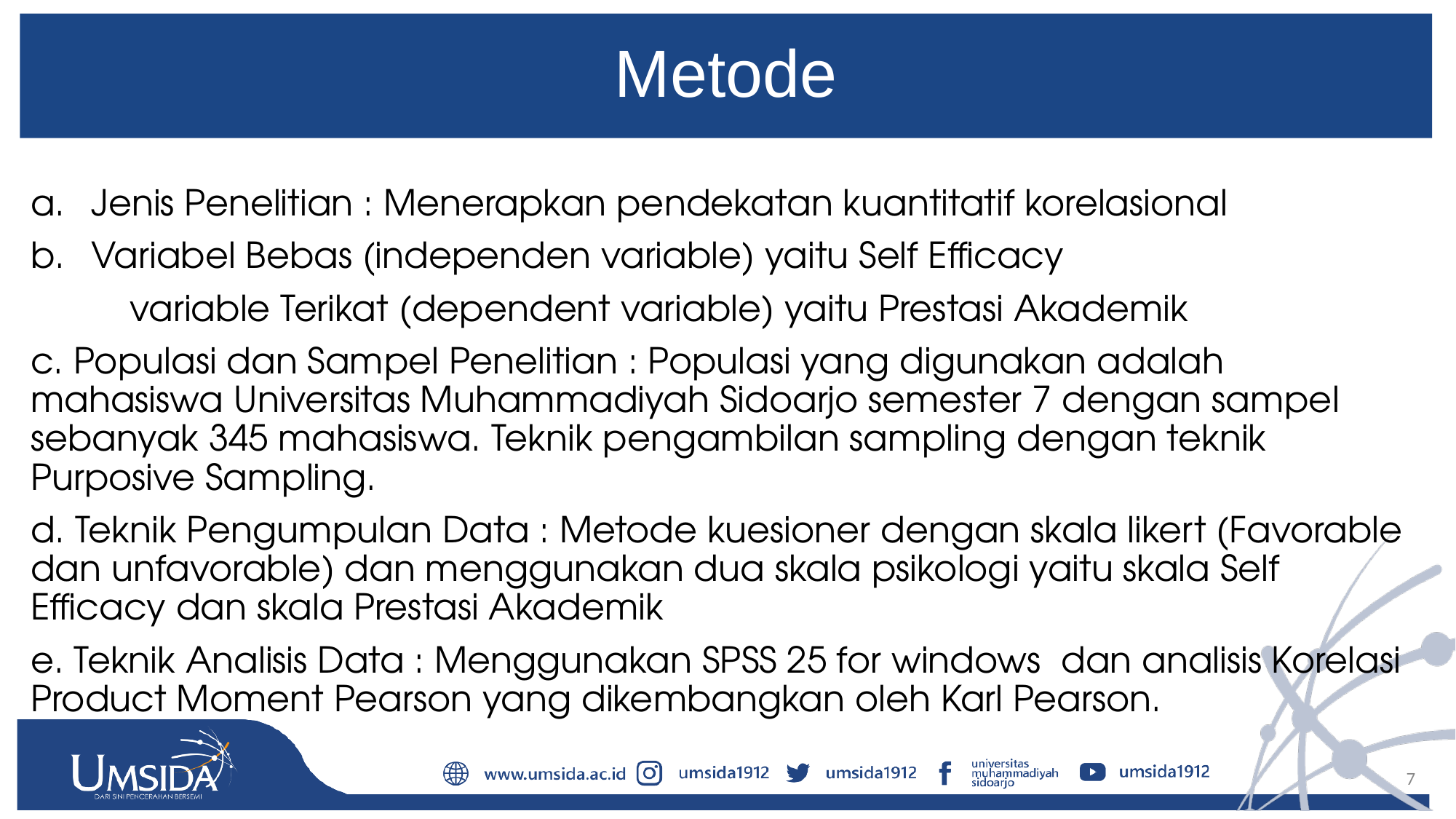

# Metode

Jenis Penelitian : Menerapkan pendekatan kuantitatif korelasional
Variabel Bebas (independen variable) yaitu Self Efficacy
	variable Terikat (dependent variable) yaitu Prestasi Akademik
c. Populasi dan Sampel Penelitian : Populasi yang digunakan adalah mahasiswa Universitas Muhammadiyah Sidoarjo semester 7 dengan sampel sebanyak 345 mahasiswa. Teknik pengambilan sampling dengan teknik Purposive Sampling.
d. Teknik Pengumpulan Data : Metode kuesioner dengan skala likert (Favorable dan unfavorable) dan menggunakan dua skala psikologi yaitu skala Self Efficacy dan skala Prestasi Akademik
e. Teknik Analisis Data : Menggunakan SPSS 25 for windows  dan analisis Korelasi Product Moment Pearson yang dikembangkan oleh Karl Pearson.